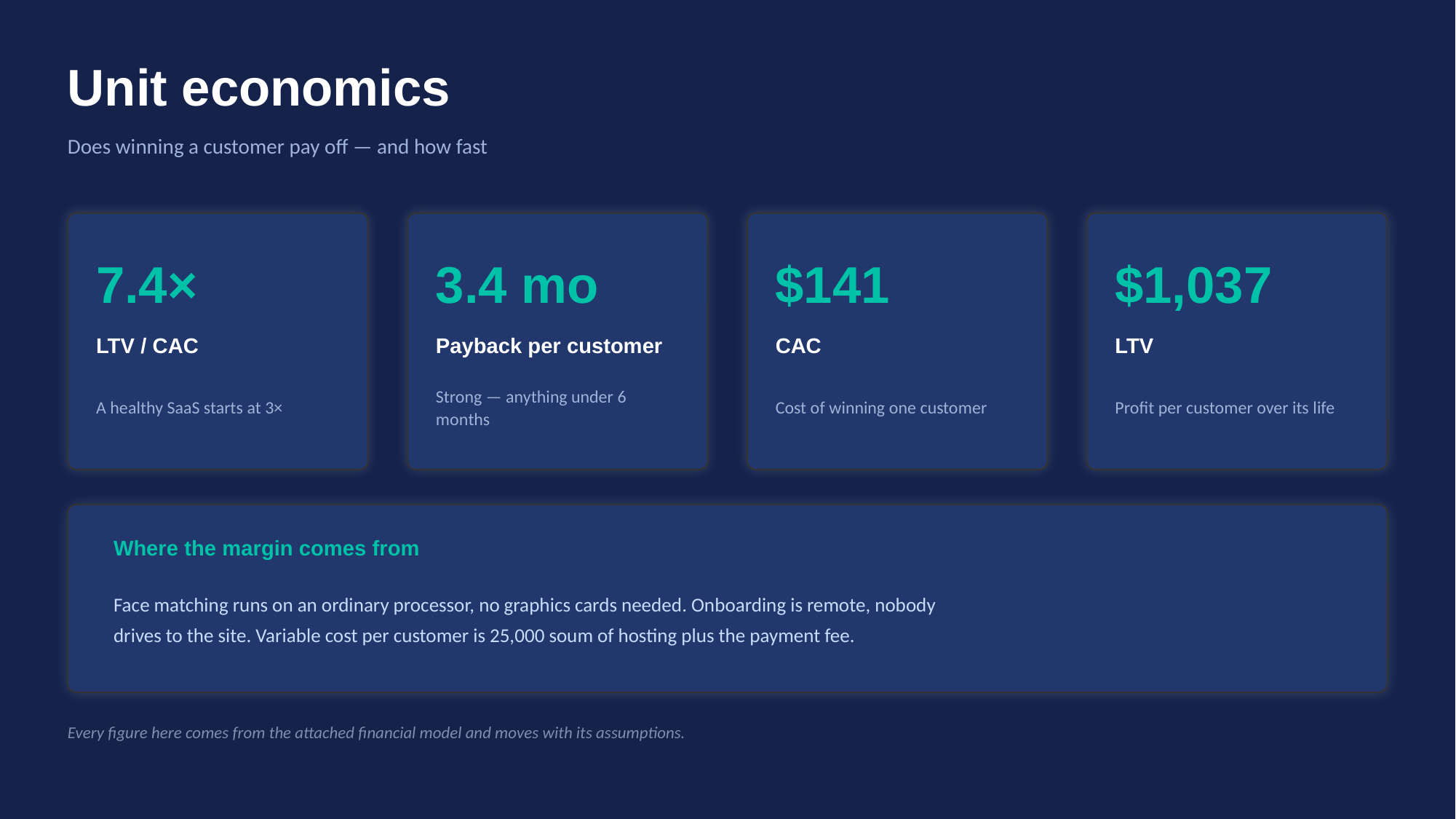

Unit economics
Does winning a customer pay off — and how fast

7.4×
3.4 mo
$141
$1,037
LTV / CAC
Payback per customer
CAC
LTV
A healthy SaaS starts at 3×
Strong — anything under 6 months
Cost of winning one customer
Profit per customer over its life

Where the margin comes from
Face matching runs on an ordinary processor, no graphics cards needed. Onboarding is remote, nobody
drives to the site. Variable cost per customer is 25,000 soum of hosting plus the payment fee.
Every figure here comes from the attached financial model and moves with its assumptions.